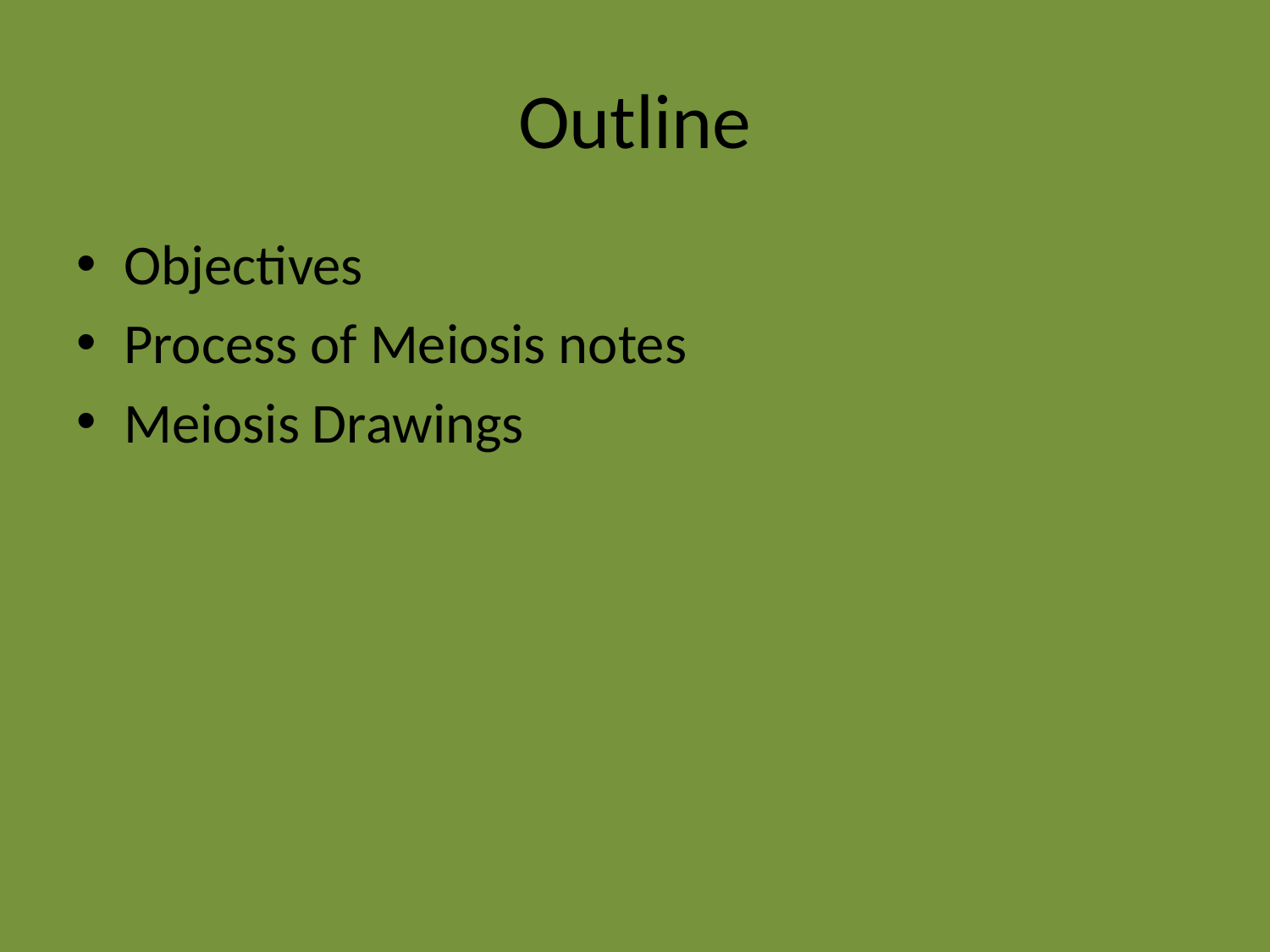

# Outline
Objectives
Process of Meiosis notes
Meiosis Drawings